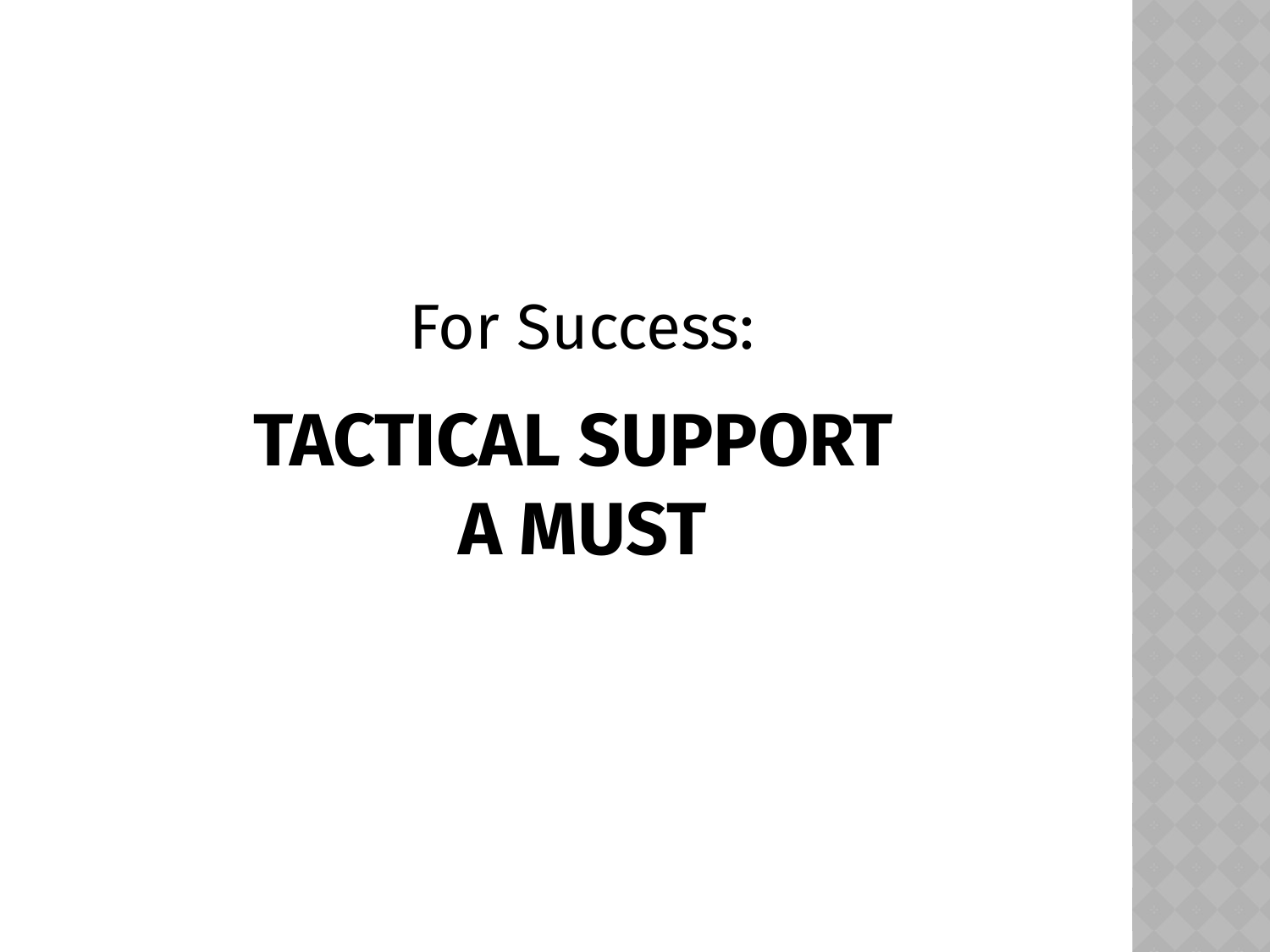

For Success:
# Tactical Support a Must